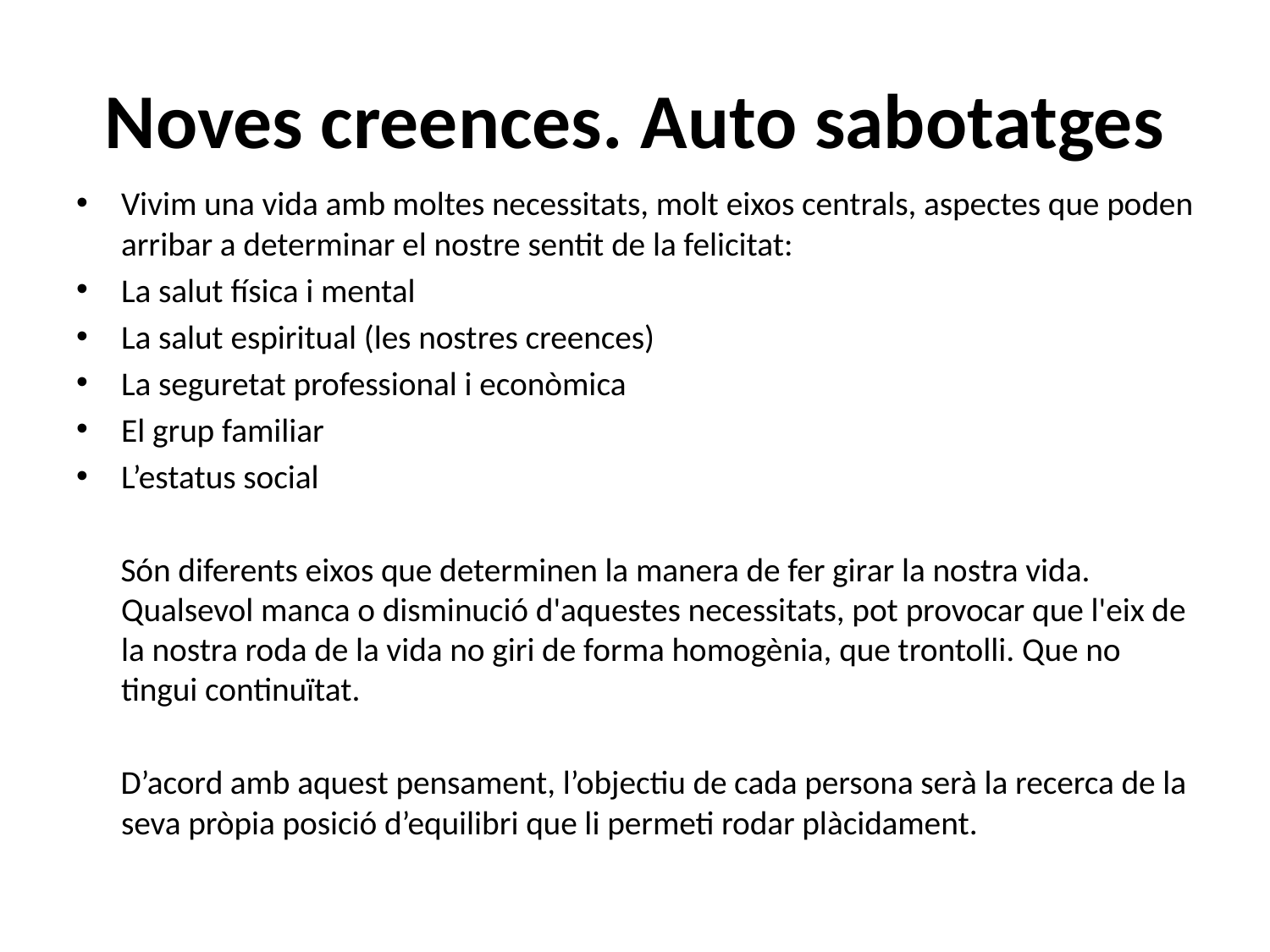

# Noves creences. Auto sabotatges
Vivim una vida amb moltes necessitats, molt eixos centrals, aspectes que poden arribar a determinar el nostre sentit de la felicitat:
La salut física i mental
La salut espiritual (les nostres creences)
La seguretat professional i econòmica
El grup familiar
L’estatus social

      Són diferents eixos que determinen la manera de fer girar la nostra vida. Qualsevol manca o disminució d'aquestes necessitats, pot provocar que l'eix de la nostra roda de la vida no giri de forma homogènia, que trontolli. Que no tingui continuïtat.

      D’acord amb aquest pensament, l’objectiu de cada persona serà la recerca de la seva pròpia posició d’equilibri que li permeti rodar plàcidament.